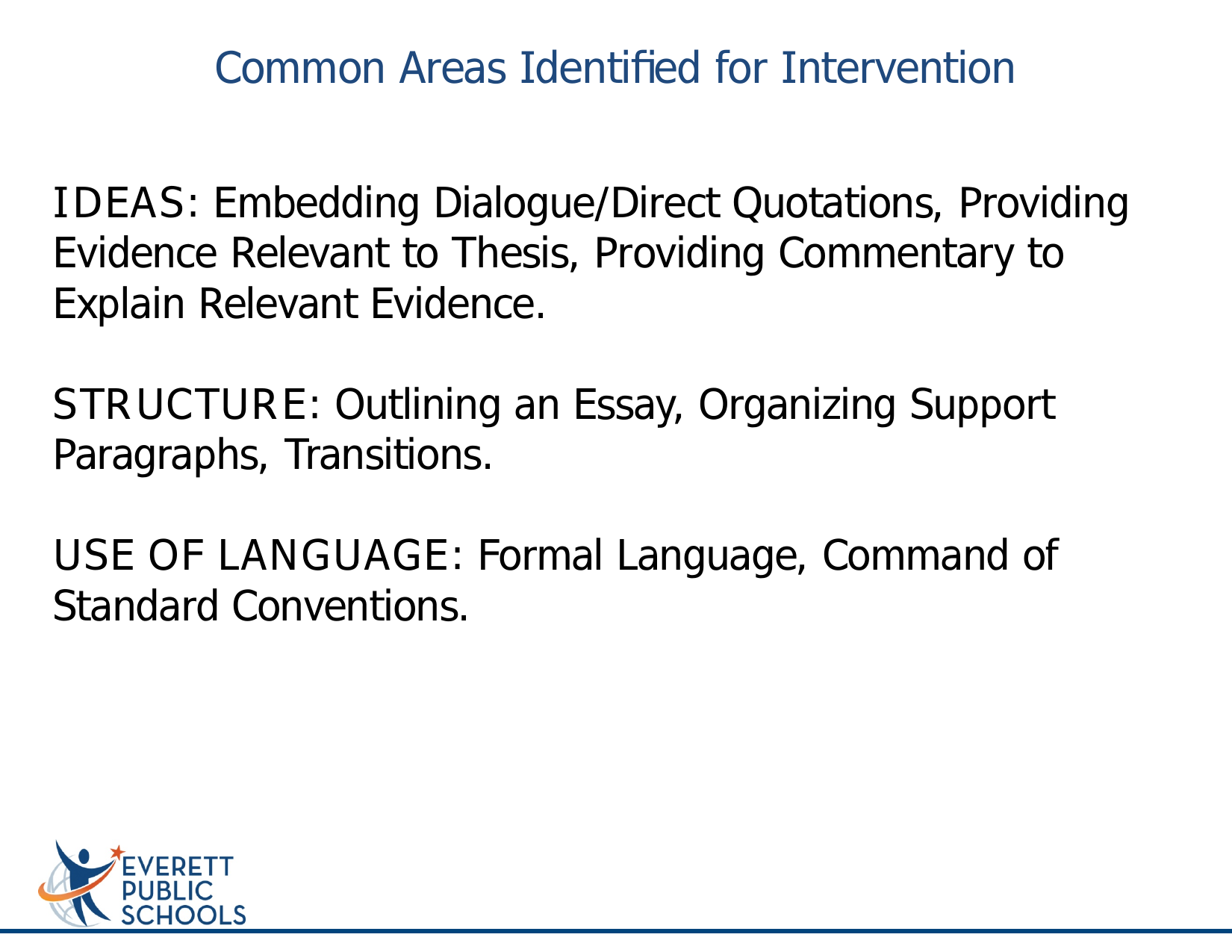

# Common Areas Identified for Intervention
IDEAS: Embedding Dialogue/Direct Quotations, Providing Evidence Relevant to Thesis, Providing Commentary to Explain Relevant Evidence.

STRUCTURE: Outlining an Essay, Organizing Support Paragraphs, Transitions.

USE OF LANGUAGE: Formal Language, Command of Standard Conventions.